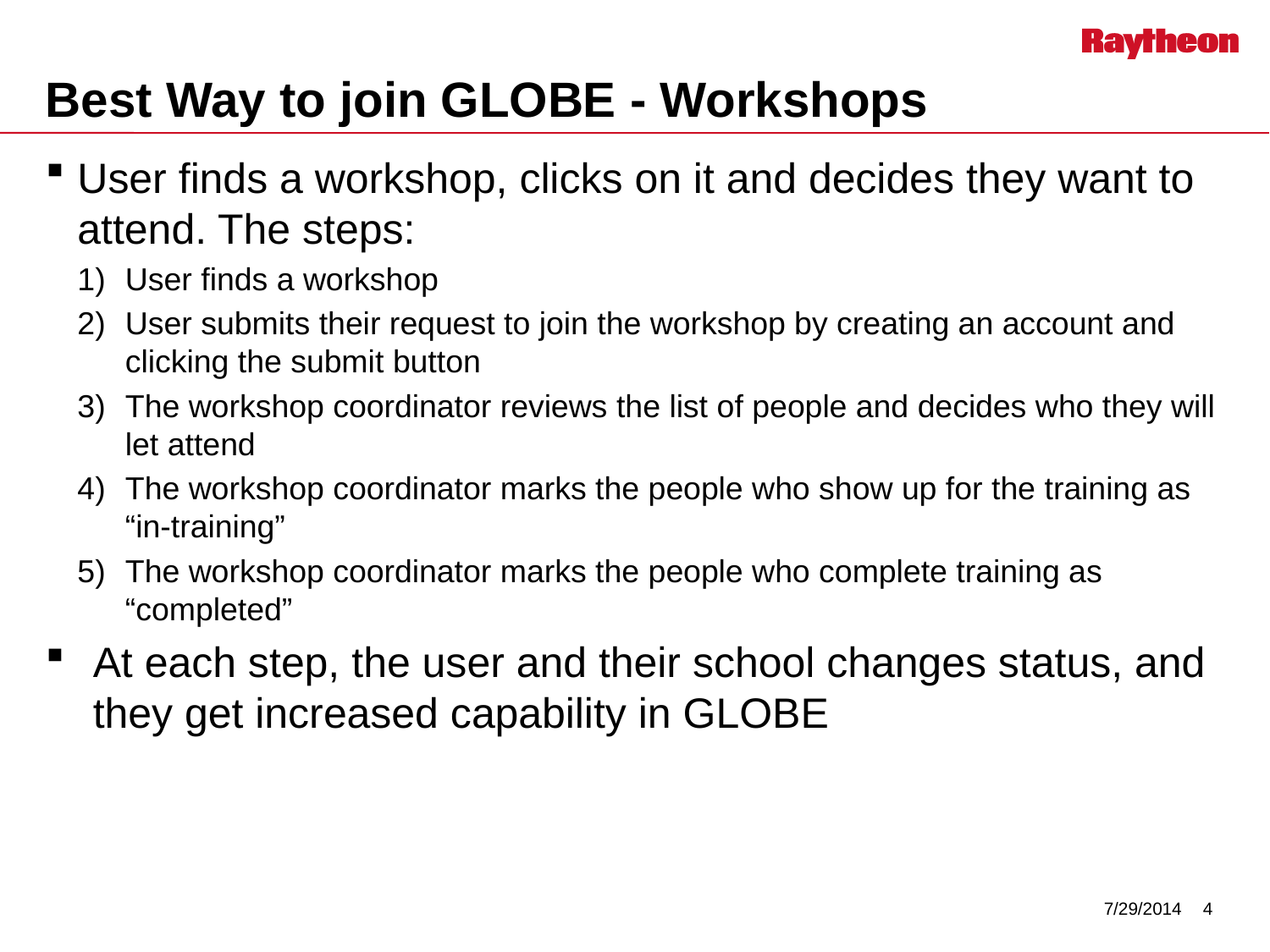

# Best Way to join GLOBE - Workshops
User finds a workshop, clicks on it and decides they want to attend. The steps:
User finds a workshop
User submits their request to join the workshop by creating an account and clicking the submit button
The workshop coordinator reviews the list of people and decides who they will let attend
The workshop coordinator marks the people who show up for the training as “in-training”
The workshop coordinator marks the people who complete training as “completed”
At each step, the user and their school changes status, and they get increased capability in GLOBE
7/29/2014
4